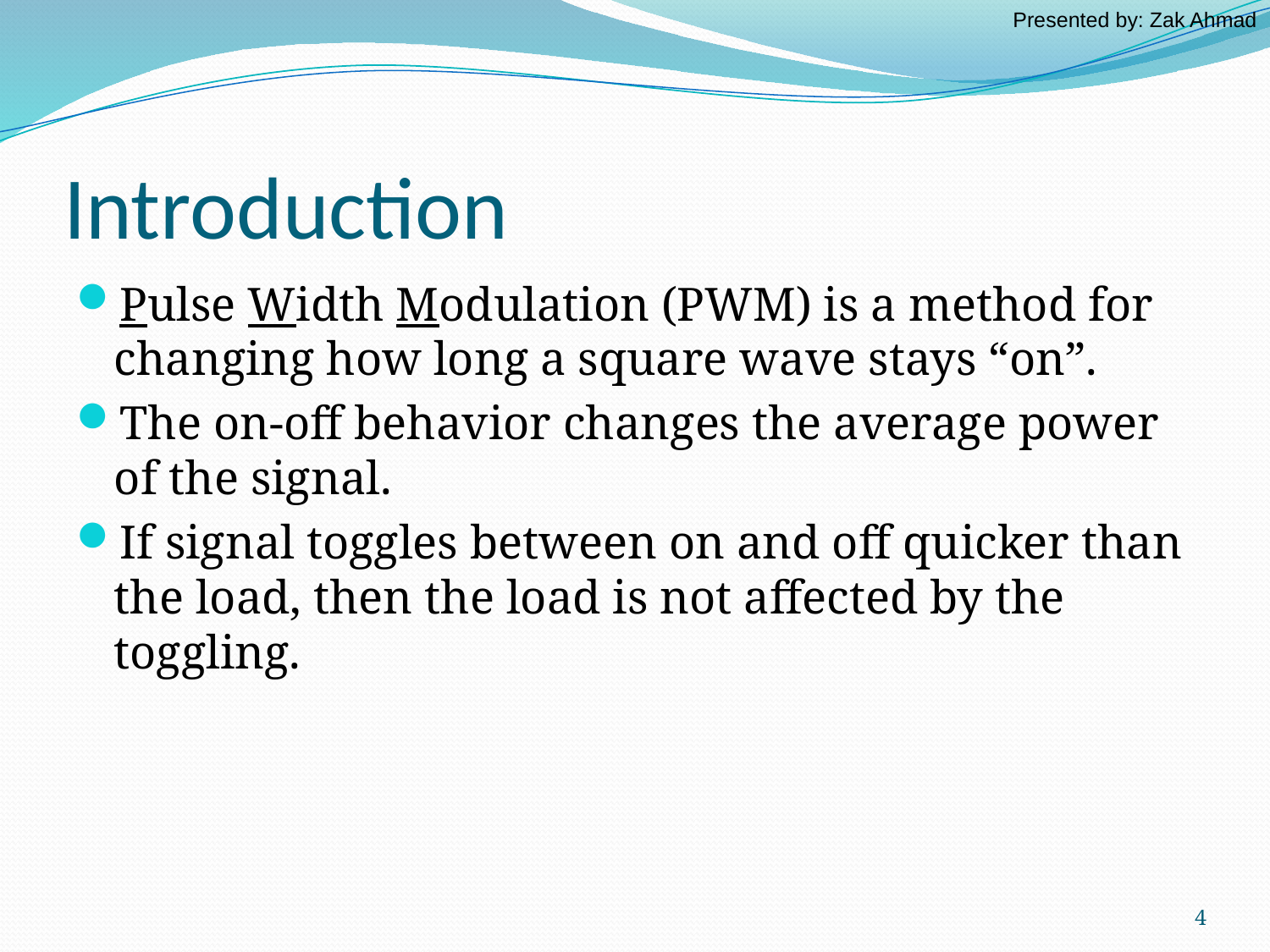

Presented by: Zak Ahmad
# Introduction
Pulse Width Modulation (PWM) is a method for changing how long a square wave stays “on”.
The on-off behavior changes the average power of the signal.
If signal toggles between on and off quicker than the load, then the load is not affected by the toggling.

4